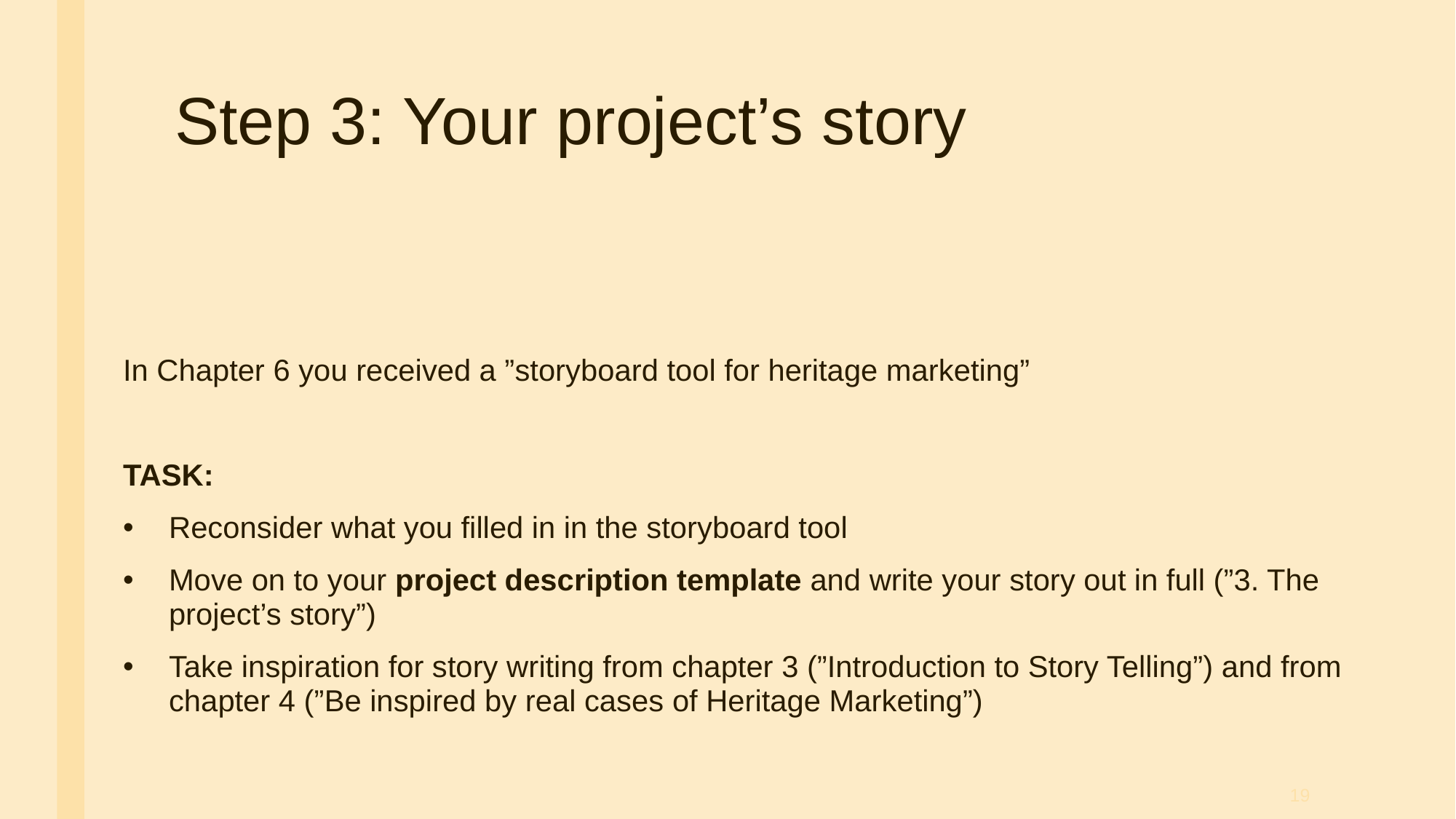

# Step 3: Your project’s story
In Chapter 6 you received a ”storyboard tool for heritage marketing”

TASK:
Reconsider what you filled in in the storyboard tool
Move on to your project description template and write your story out in full (”3. The project’s story”)
Take inspiration for story writing from chapter 3 (”Introduction to Story Telling”) and from chapter 4 (”Be inspired by real cases of Heritage Marketing”)
19